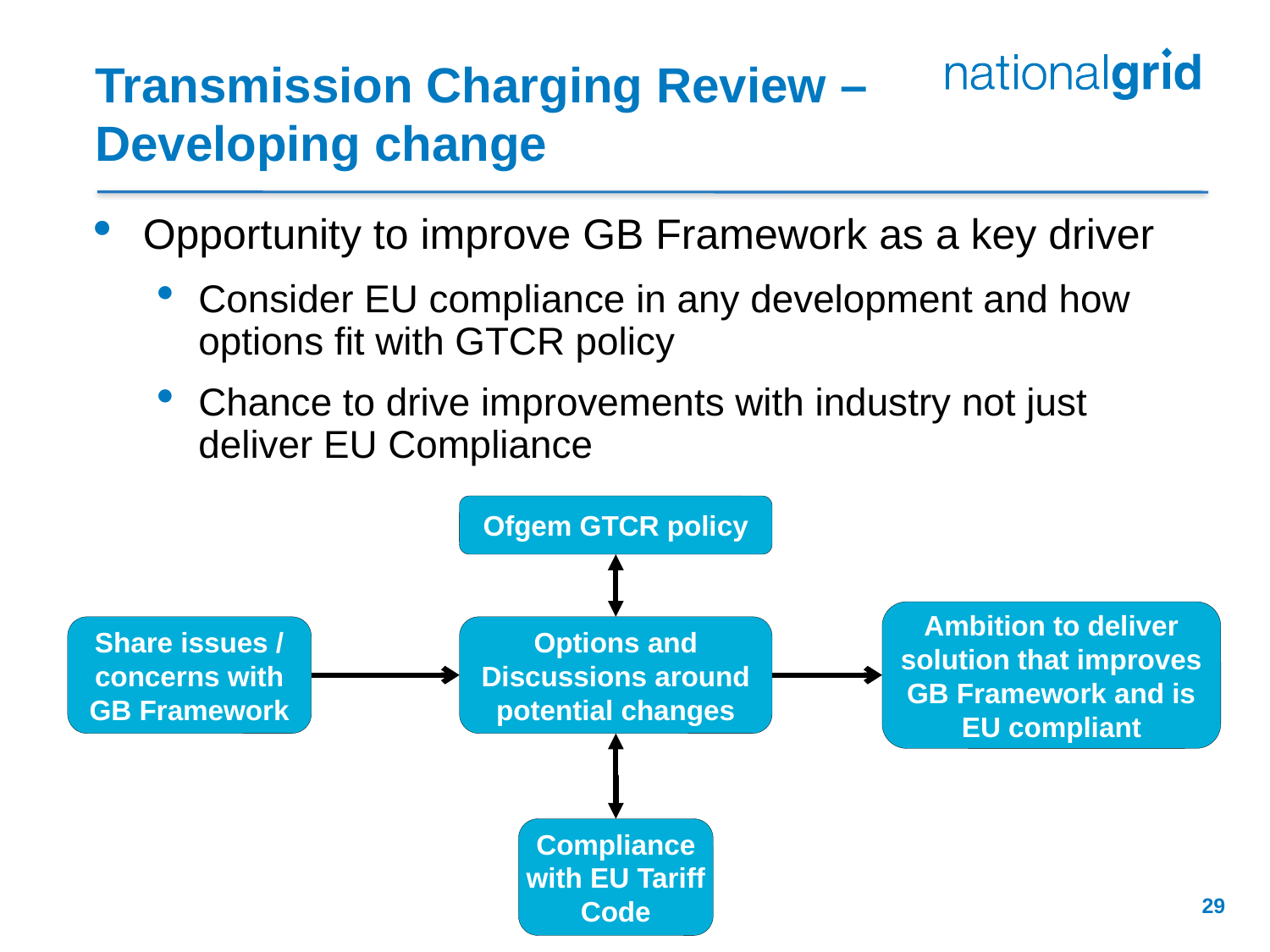

# Transmission Charging Review – Developing change
Opportunity to improve GB Framework as a key driver
Consider EU compliance in any development and how options fit with GTCR policy
Chance to drive improvements with industry not just deliver EU Compliance
Ofgem GTCR policy
Ambition to deliver solution that improves GB Framework and is EU compliant
Share issues / concerns with GB Framework
Options and Discussions around potential changes
Compliance with EU Tariff Code
29